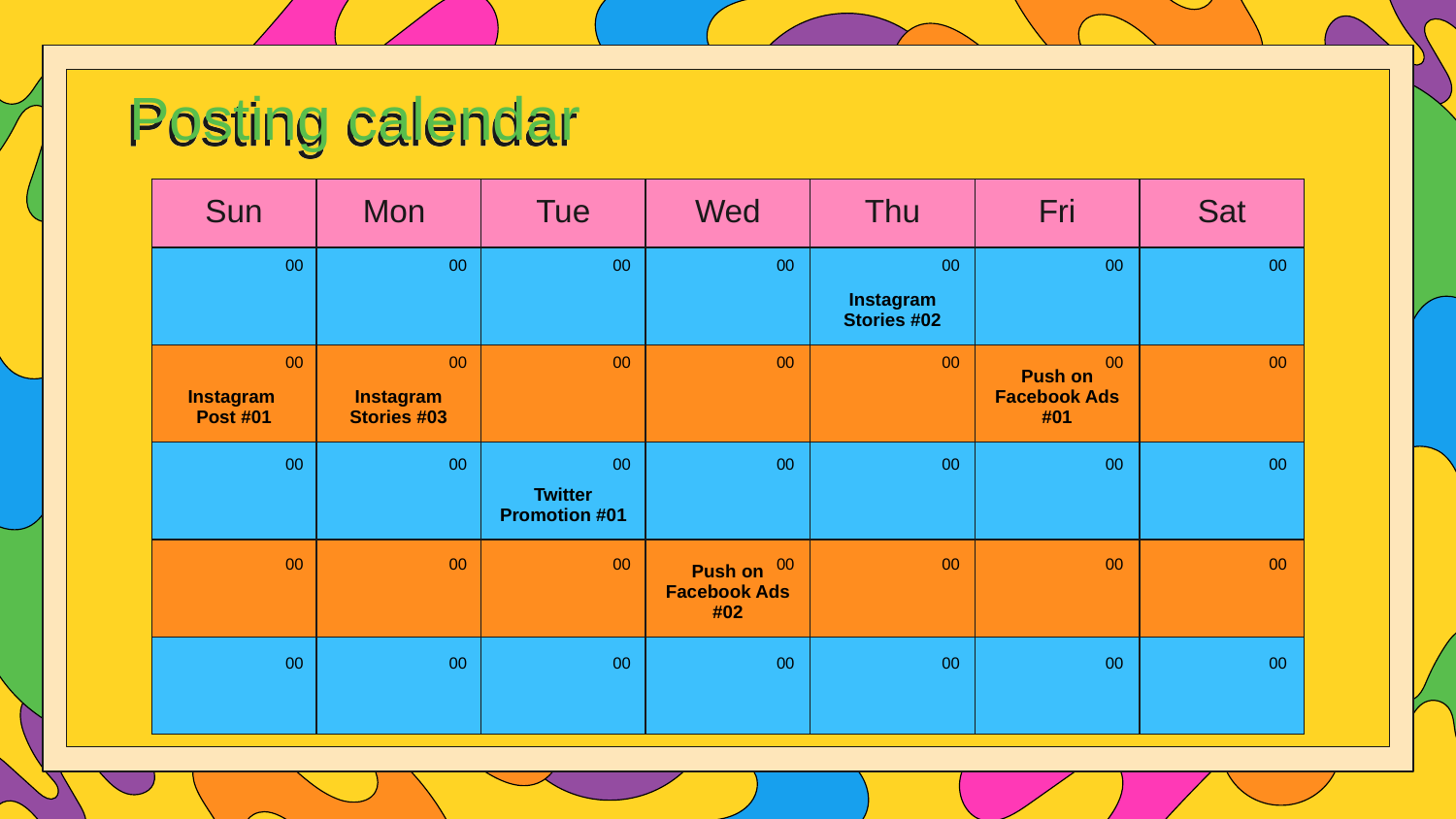

# Posting calendar
| Sun | Mon | Tue | Wed | Thu | Fri | Sat |
| --- | --- | --- | --- | --- | --- | --- |
|  |  |  |  | Instagram Stories #02 |  |  |
| Instagram Post #01 | Instagram Stories #03 |  |  |  | Push on Facebook Ads #01 |  |
|  |  | Twitter Promotion #01 |  |  |  |  |
|  |  |  | Push on Facebook Ads #02 |  |  |  |
|  |  |  |  |  |  |  |
00
00
00
00
00
00
00
00
00
00
00
00
00
00
00
00
00
00
00
00
00
00
00
00
00
00
00
00
00
00
00
00
00
00
00